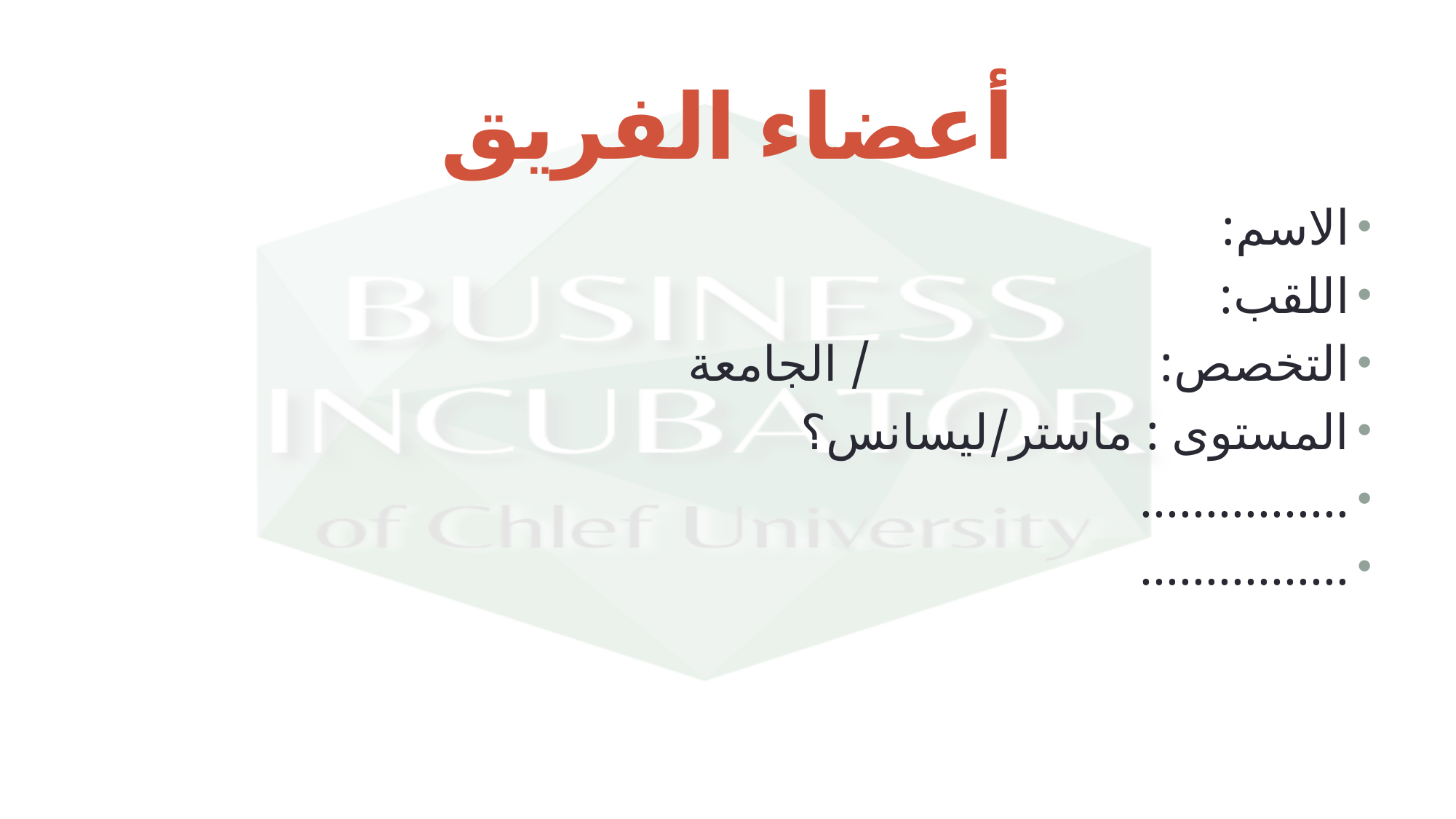

# أعضاء الفريق
الاسم:
اللقب:
التخصص:                       / الجامعة
المستوى : ماستر/ليسانس؟
................
................